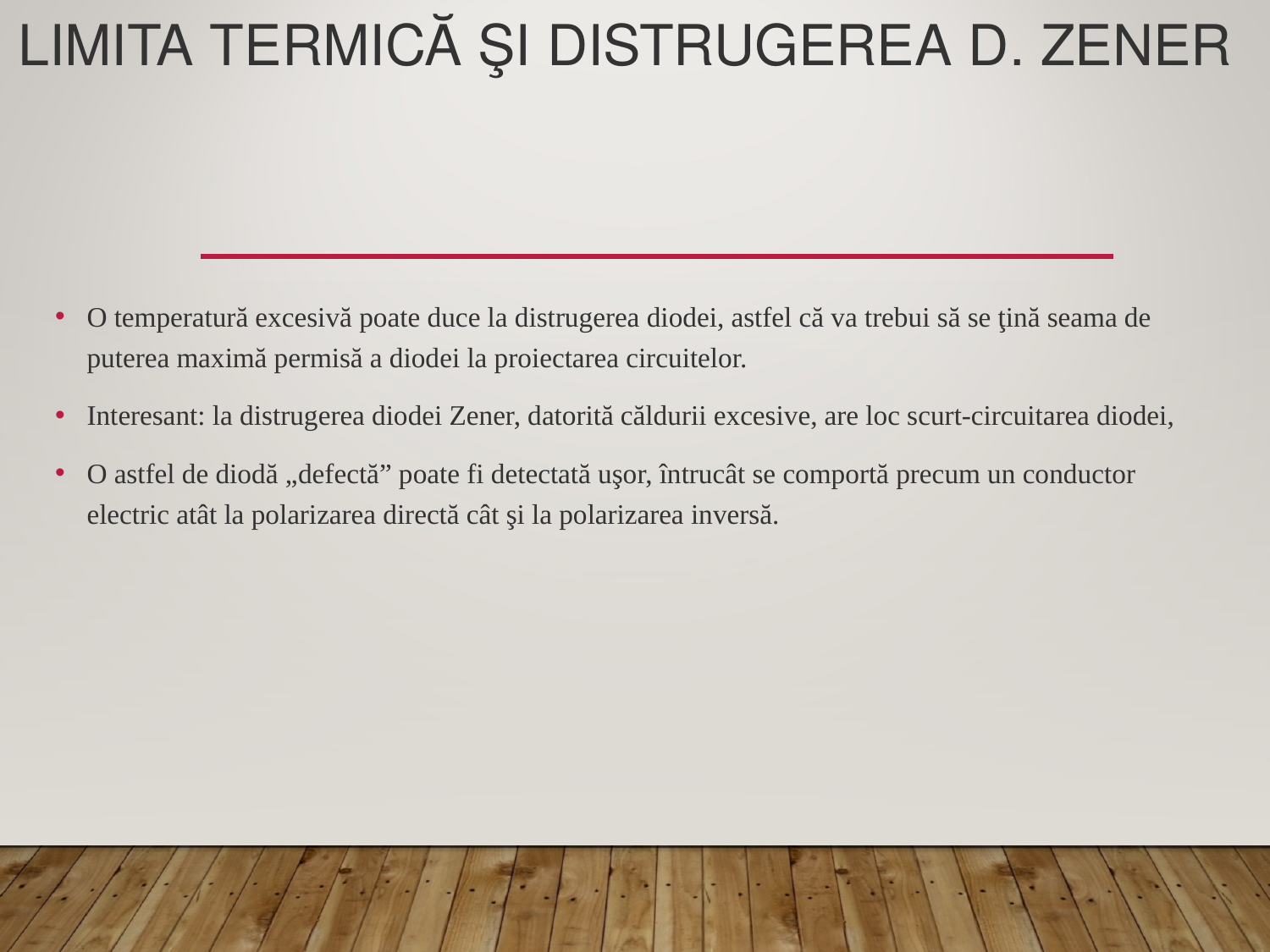

# LIMITA TERMICĂ ŞI DISTRUGEREA D. ZENER
O temperatură excesivă poate duce la distrugerea diodei, astfel că va trebui să se ţină seama de puterea maximă permisă a diodei la proiectarea circuitelor.
Interesant: la distrugerea diodei Zener, datorită căldurii excesive, are loc scurt-circuitarea diodei,
O astfel de diodă „defectă” poate fi detectată uşor, întrucât se comportă precum un conductor electric atât la polarizarea directă cât şi la polarizarea inversă.